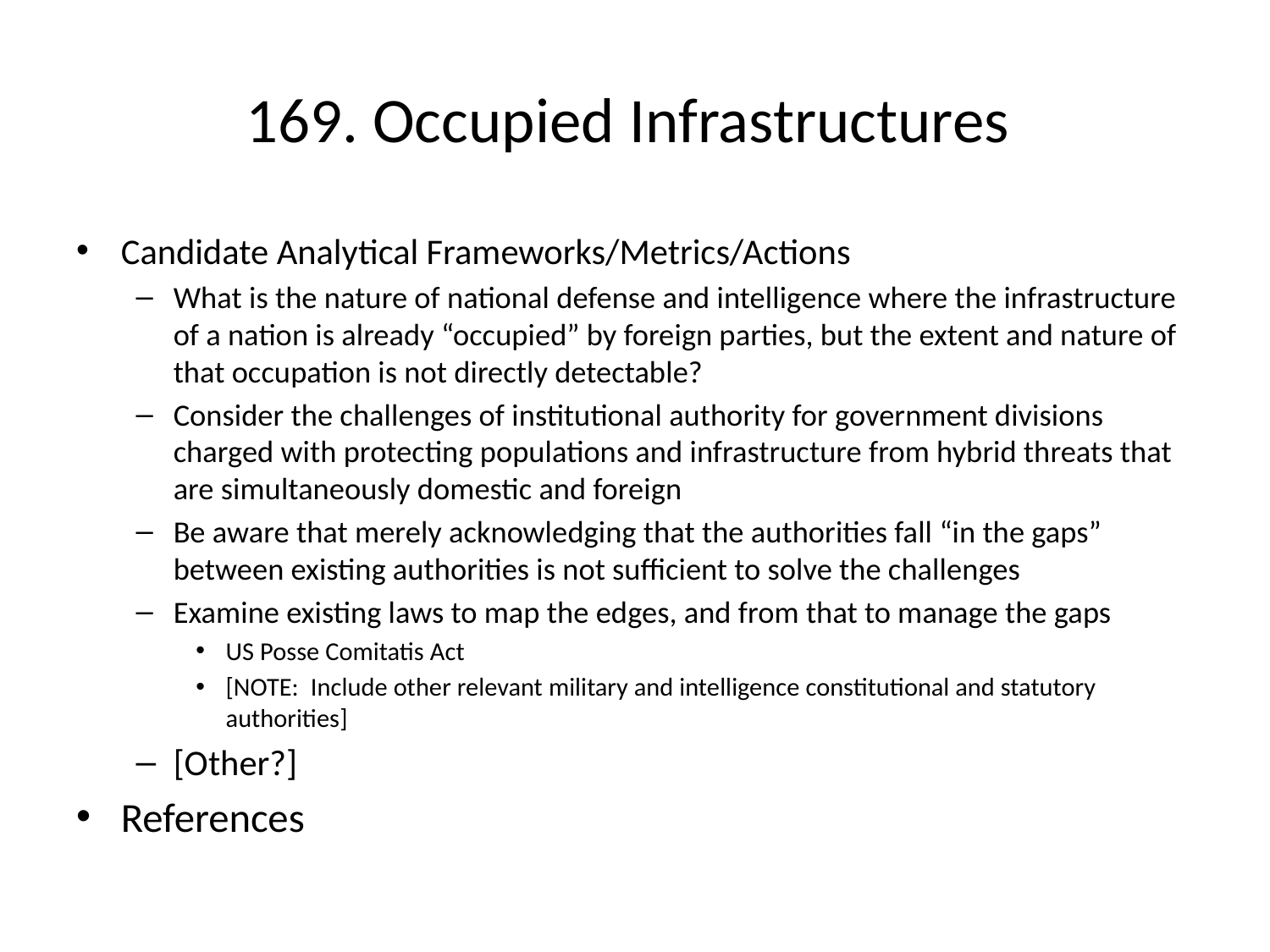

# 169. Occupied Infrastructures
Candidate Analytical Frameworks/Metrics/Actions
What is the nature of national defense and intelligence where the infrastructure of a nation is already “occupied” by foreign parties, but the extent and nature of that occupation is not directly detectable?
Consider the challenges of institutional authority for government divisions charged with protecting populations and infrastructure from hybrid threats that are simultaneously domestic and foreign
Be aware that merely acknowledging that the authorities fall “in the gaps” between existing authorities is not sufficient to solve the challenges
Examine existing laws to map the edges, and from that to manage the gaps
US Posse Comitatis Act
[NOTE:  Include other relevant military and intelligence constitutional and statutory authorities]
[Other?]
References